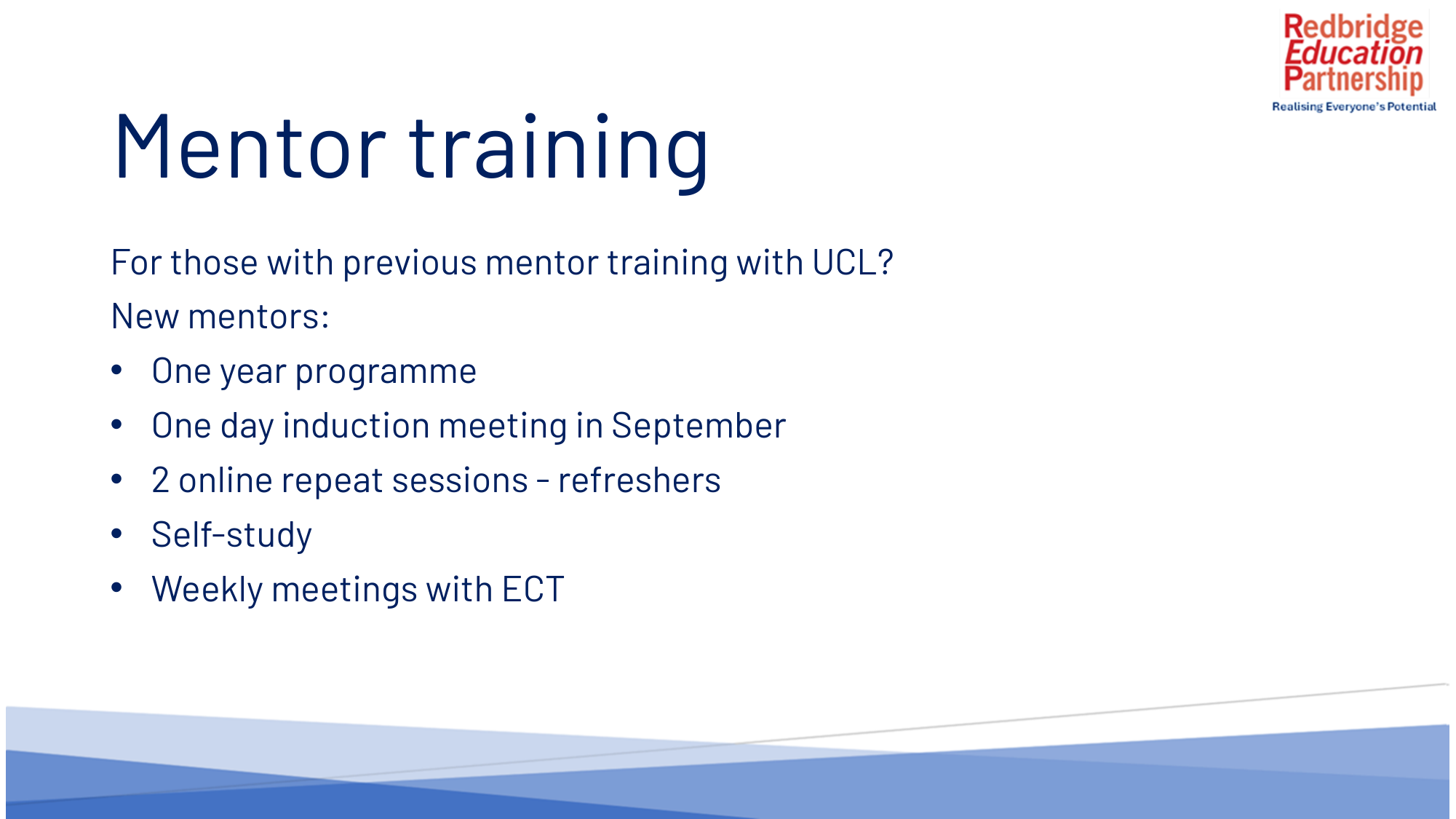

# Mentor training
For those with previous mentor training with UCL?
New mentors:
One year programme
One day induction meeting in September
2 online repeat sessions - refreshers
Self-study
Weekly meetings with ECT

13